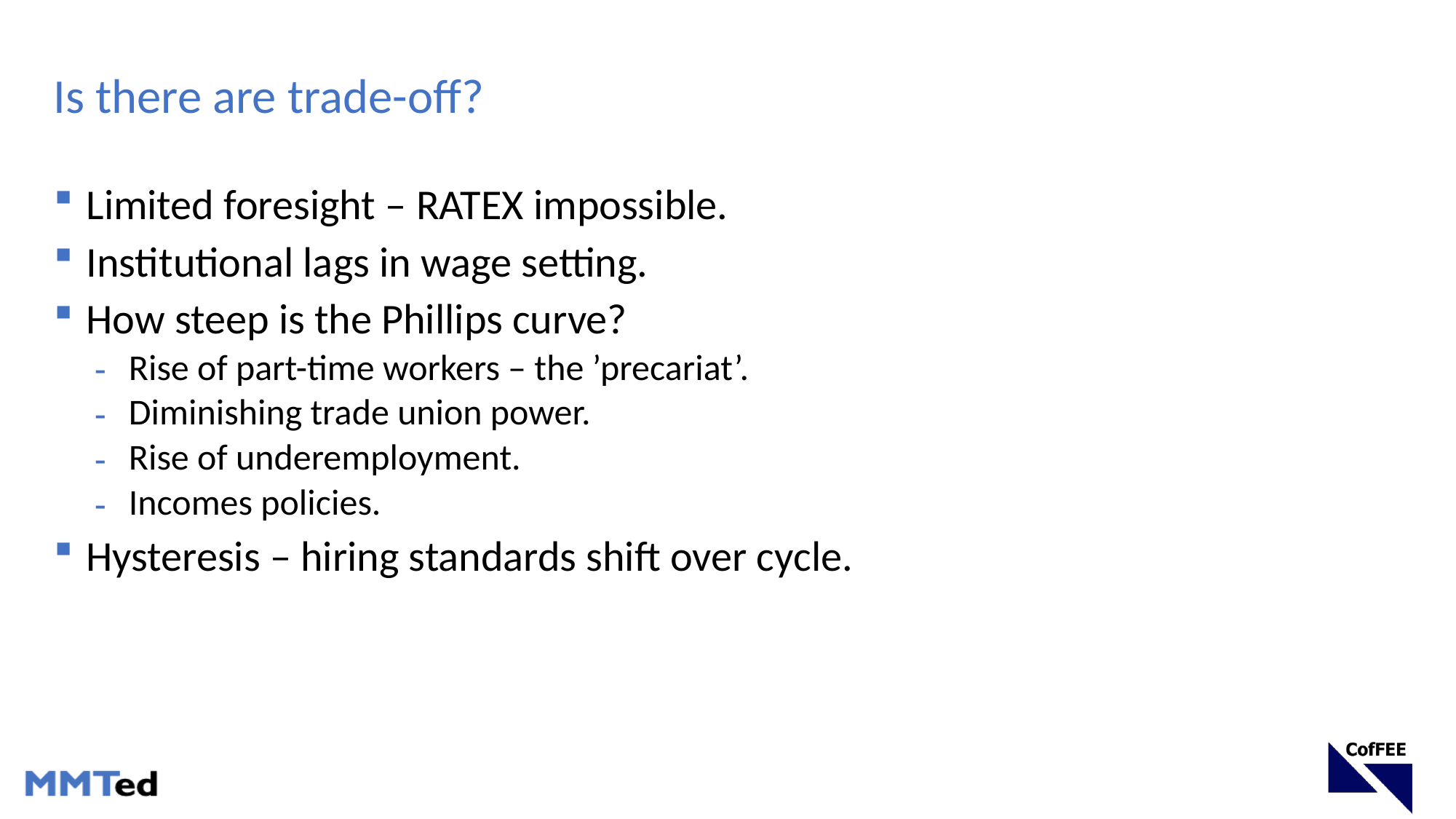

# Is there are trade-off?
Limited foresight – RATEX impossible.
Institutional lags in wage setting.
How steep is the Phillips curve?
Rise of part-time workers – the ’precariat’.
Diminishing trade union power.
Rise of underemployment.
Incomes policies.
Hysteresis – hiring standards shift over cycle.